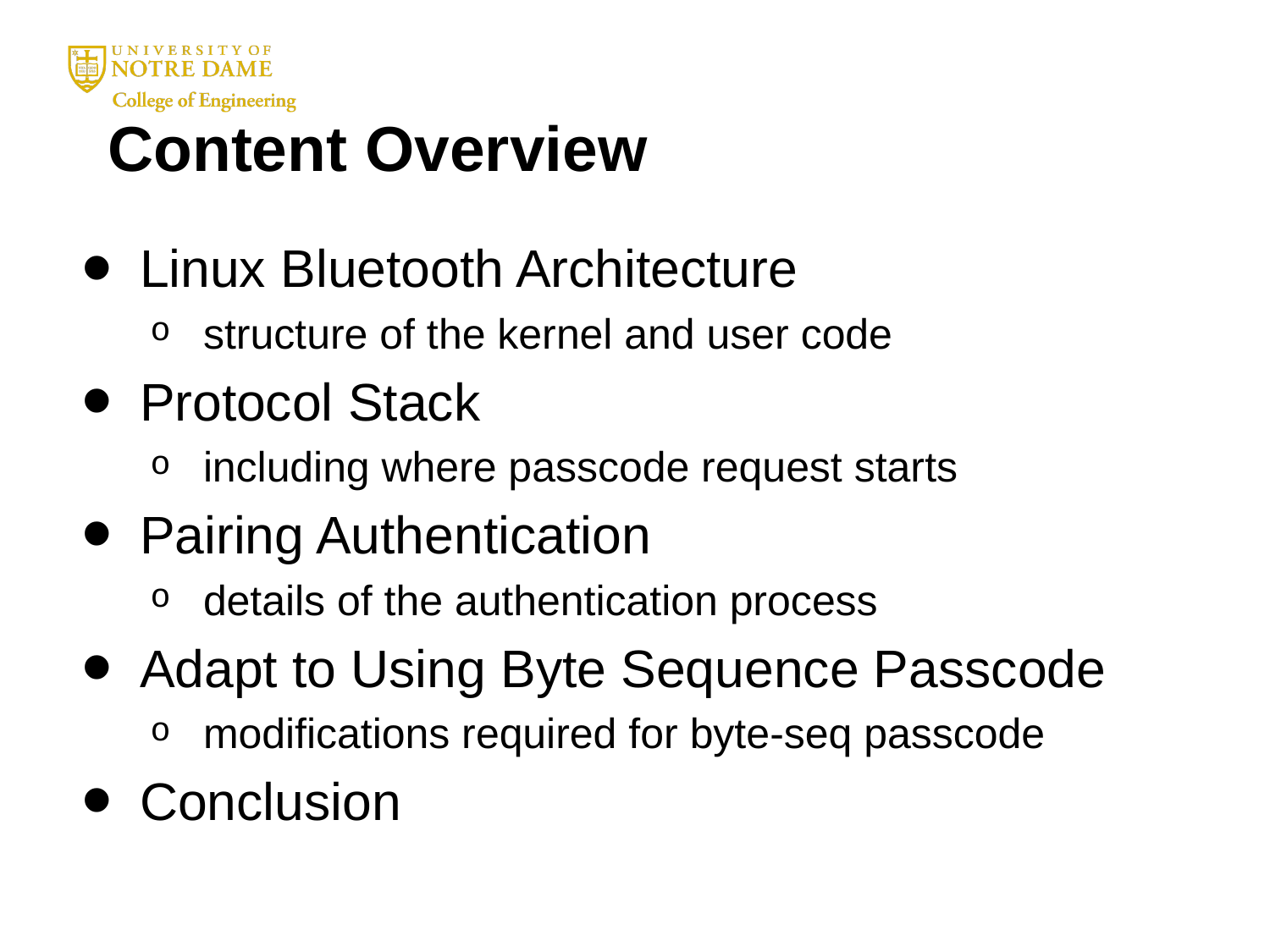

# Content Overview
Linux Bluetooth Architecture
structure of the kernel and user code
Protocol Stack
including where passcode request starts
Pairing Authentication
details of the authentication process
Adapt to Using Byte Sequence Passcode
modifications required for byte-seq passcode
Conclusion